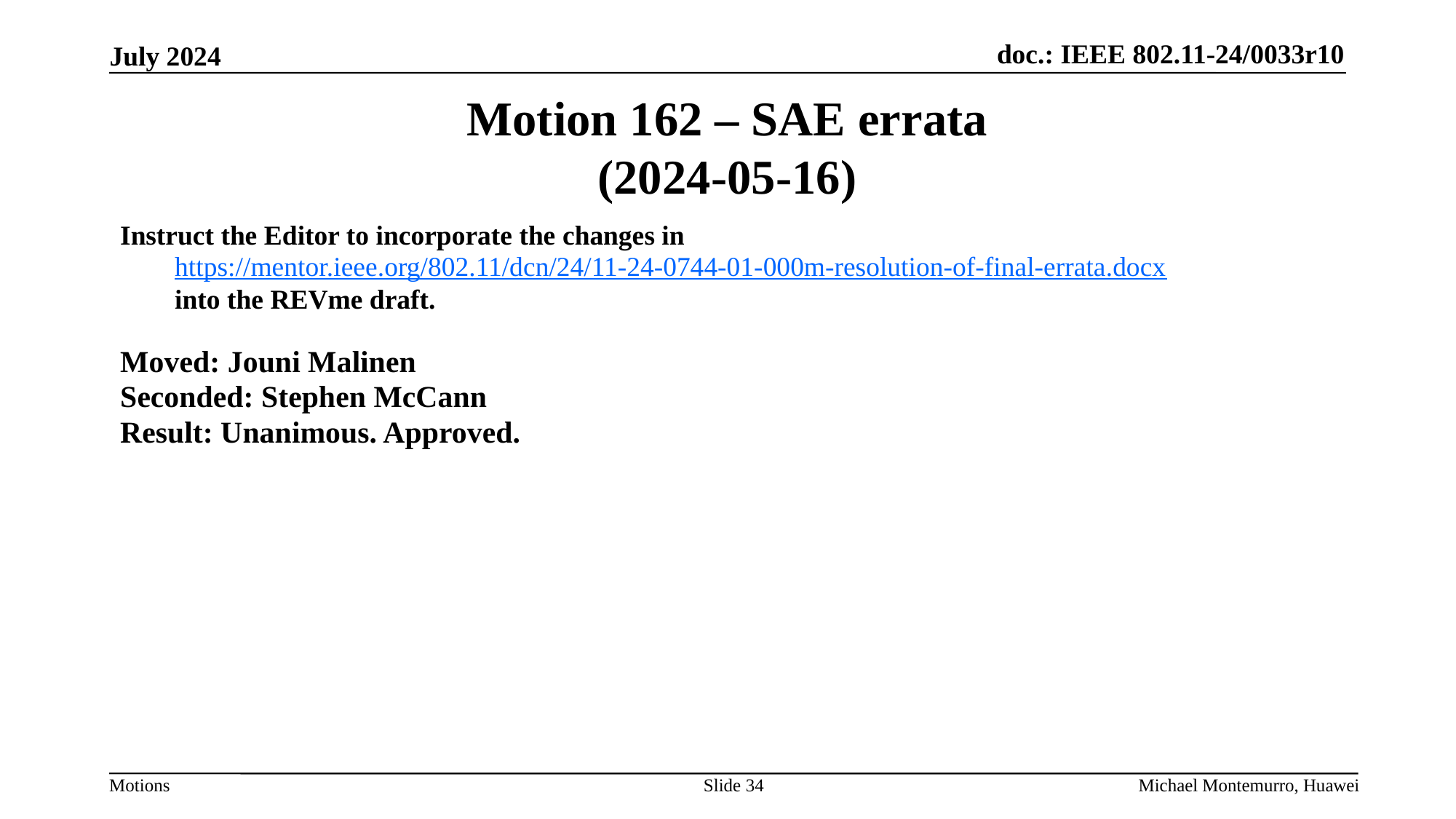

# Motion 162 – SAE errata (2024-05-16)
Instruct the Editor to incorporate the changes in
https://mentor.ieee.org/802.11/dcn/24/11-24-0744-01-000m-resolution-of-final-errata.docx
into the REVme draft.
Moved: Jouni Malinen
Seconded: Stephen McCann
Result: Unanimous. Approved.

Slide 34
Michael Montemurro, Huawei